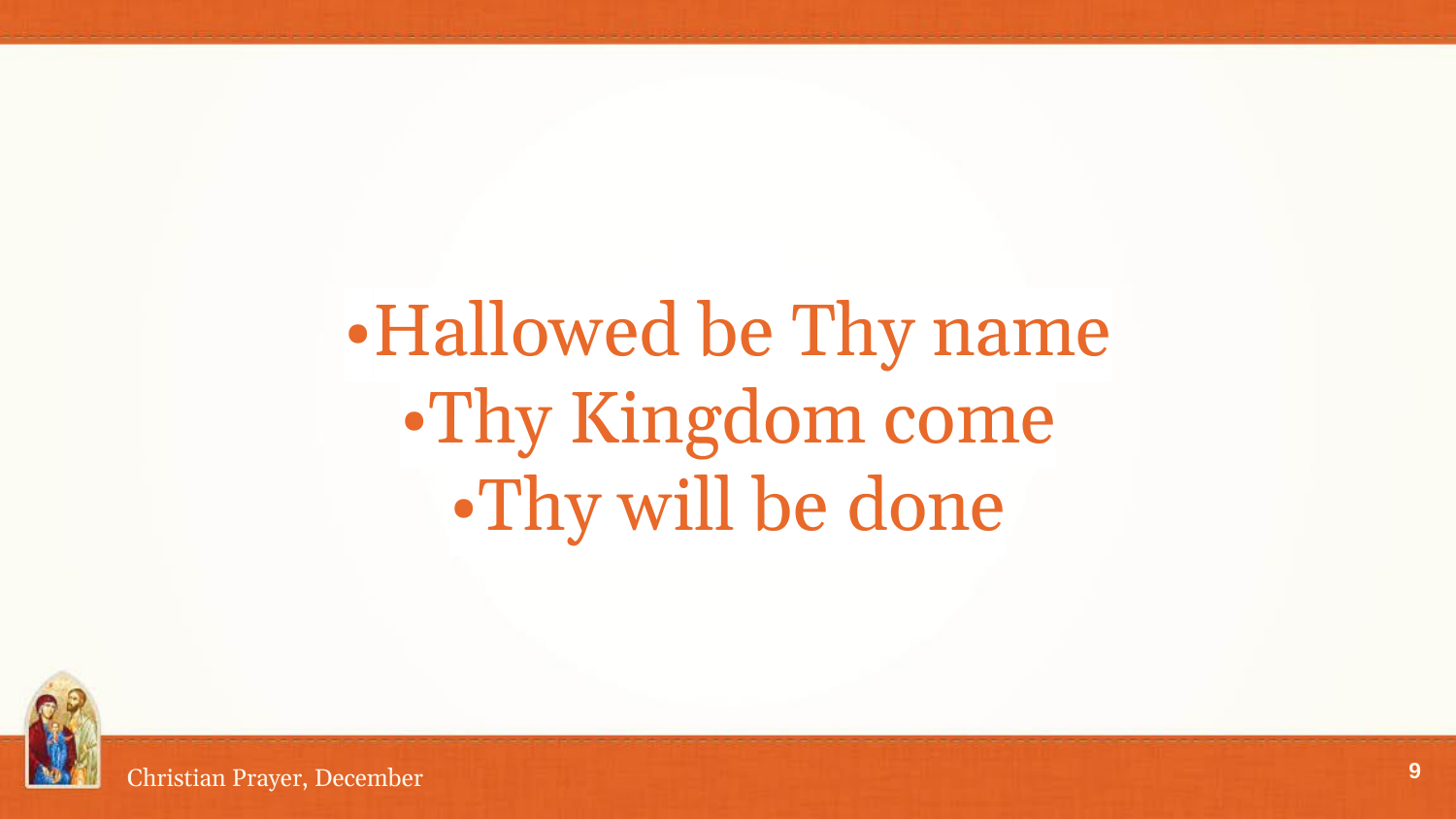

# •Hallowed be Thy name
•Thy Kingdom come
•Thy will be done
9
Christian Prayer, December